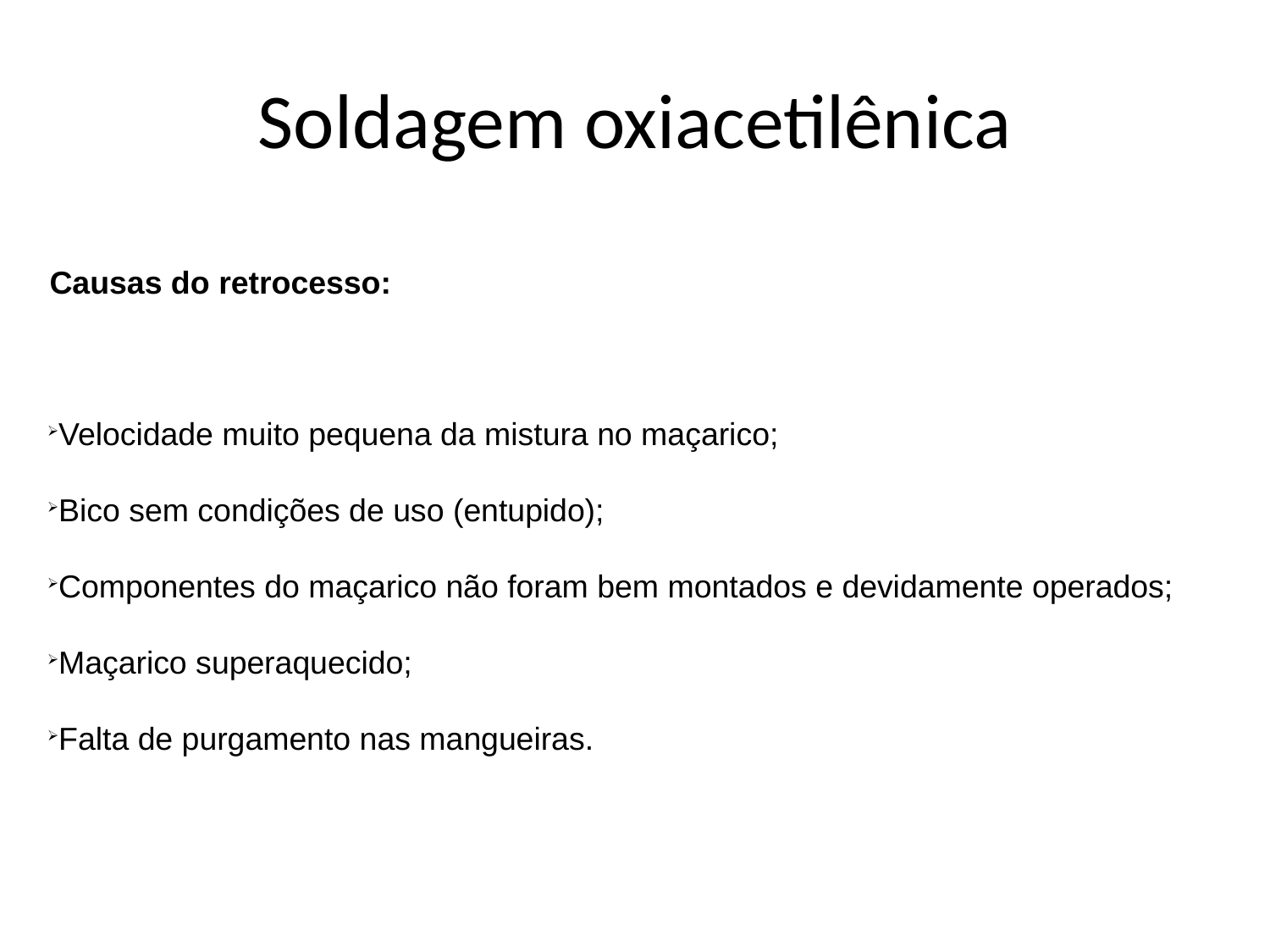

Soldagem oxiacetilênica
Causas do retrocesso:
Velocidade muito pequena da mistura no maçarico;

Bico sem condições de uso (entupido);

Componentes do maçarico não foram bem montados e devidamente operados;

Maçarico superaquecido;

Falta de purgamento nas mangueiras.